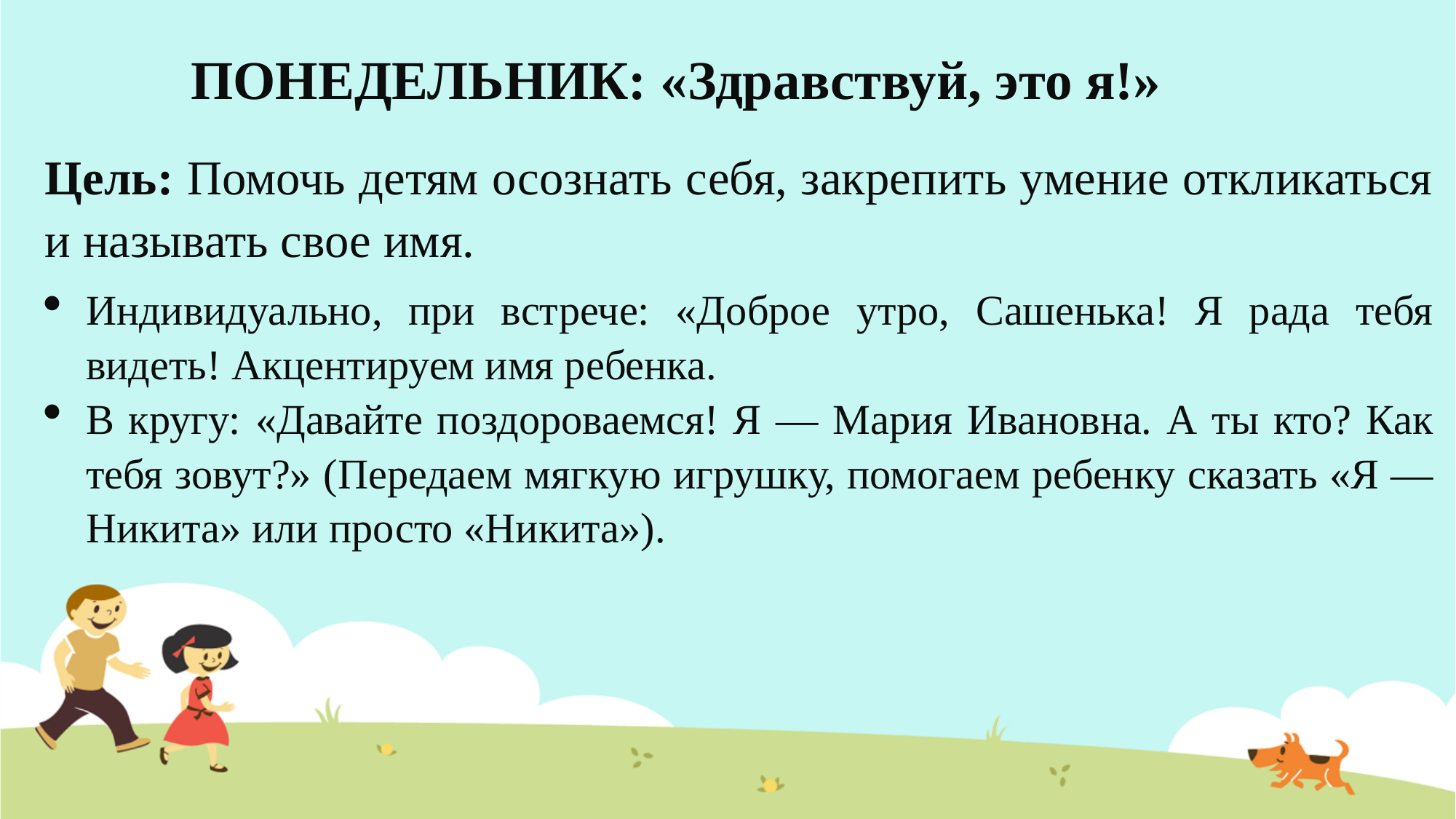

# ПОНЕДЕЛЬНИК: «Здравствуй, это я!»
Цель: Помочь детям осознать себя, закрепить умение откликаться и называть свое имя.
Индивидуально, при встрече: «Доброе утро, Сашенька! Я рада тебя видеть! Акцентируем имя ребенка.
В кругу: «Давайте поздороваемся! Я — Мария Ивановна. А ты кто? Как тебя зовут?» (Передаем мягкую игрушку, помогаем ребенку сказать «Я — Никита» или просто «Никита»).